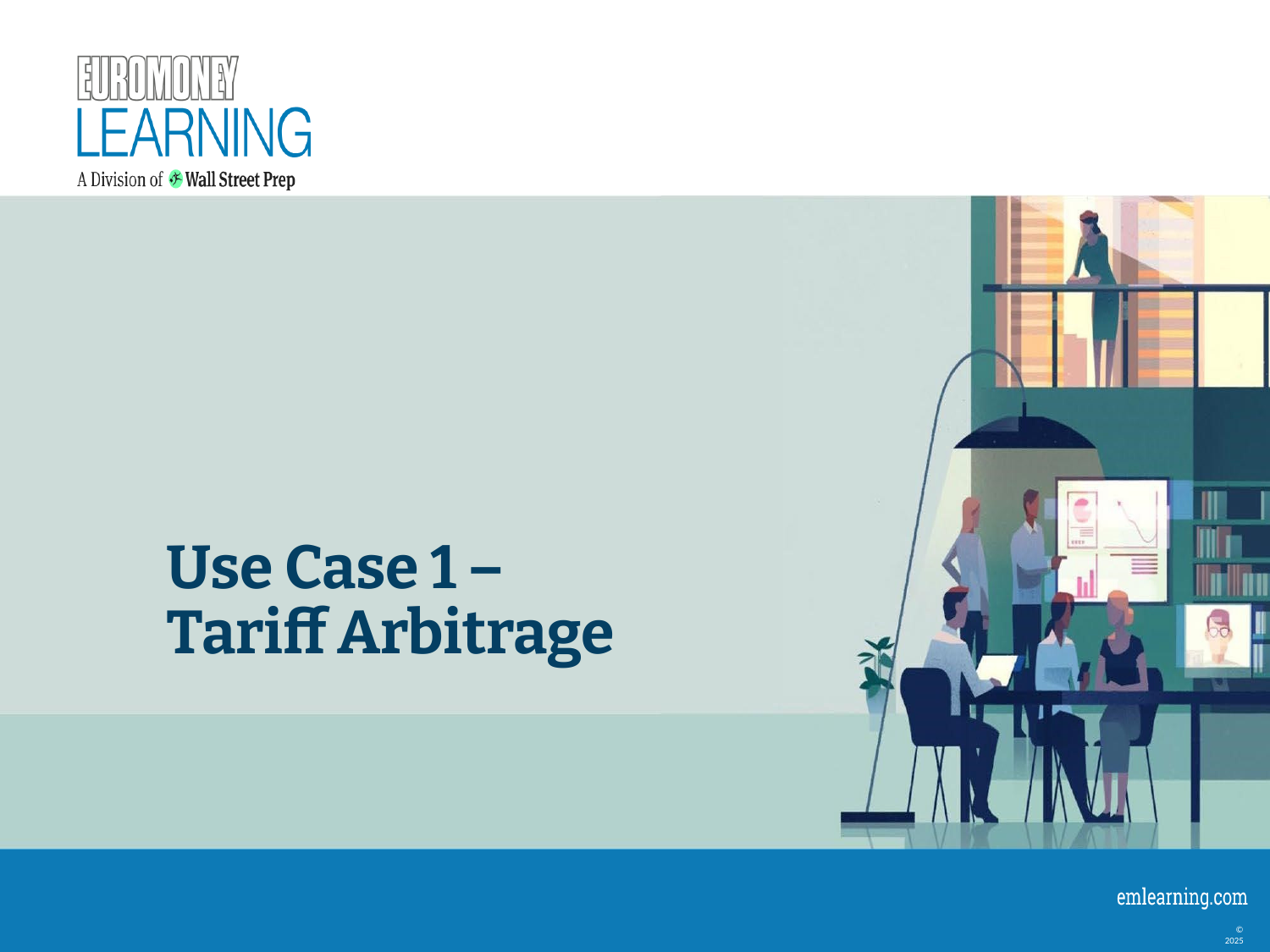

# Use Case 1 – Tariff Arbitrage